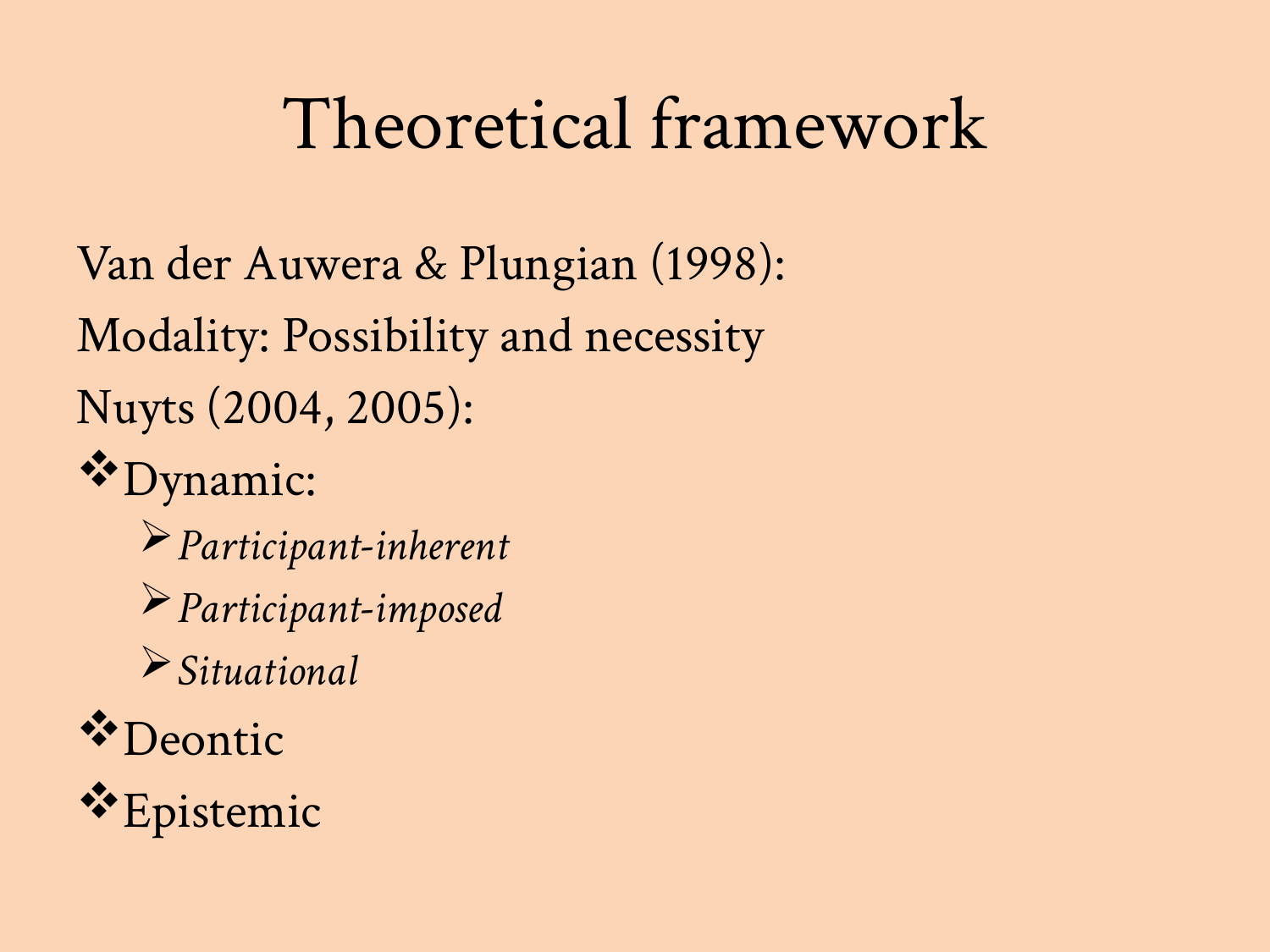

# Theoretical framework
Van der Auwera & Plungian (1998):
Modality: Possibility and necessity
Nuyts (2004, 2005):
Dynamic:
Participant-inherent
Participant-imposed
Situational
Deontic
Epistemic